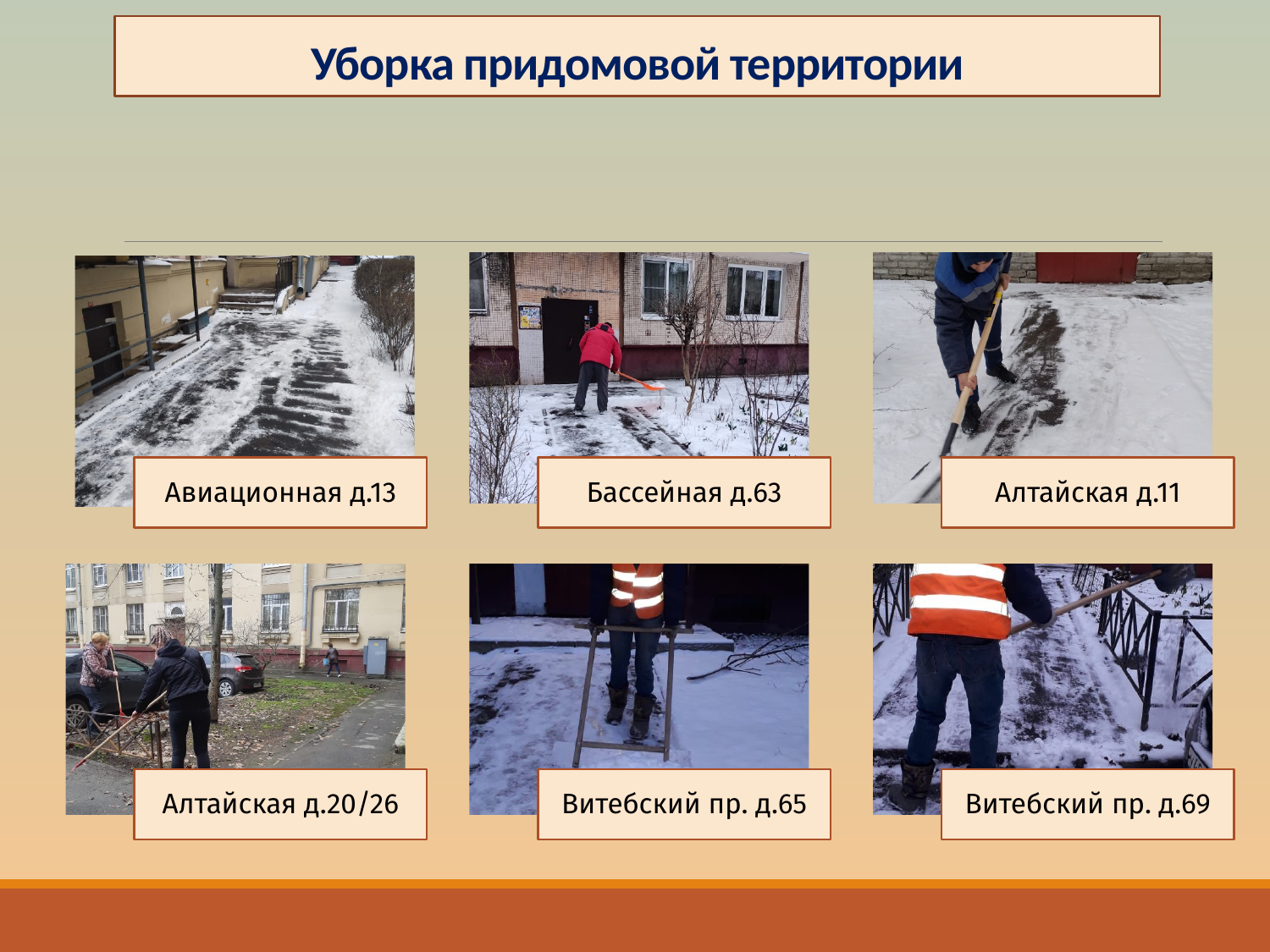

# Уборка придомовой территории
Авиационная д.13
Бассейная д.63
Алтайская д.11
Алтайская д.20/26
Витебский пр. д.65
Витебский пр. д.69